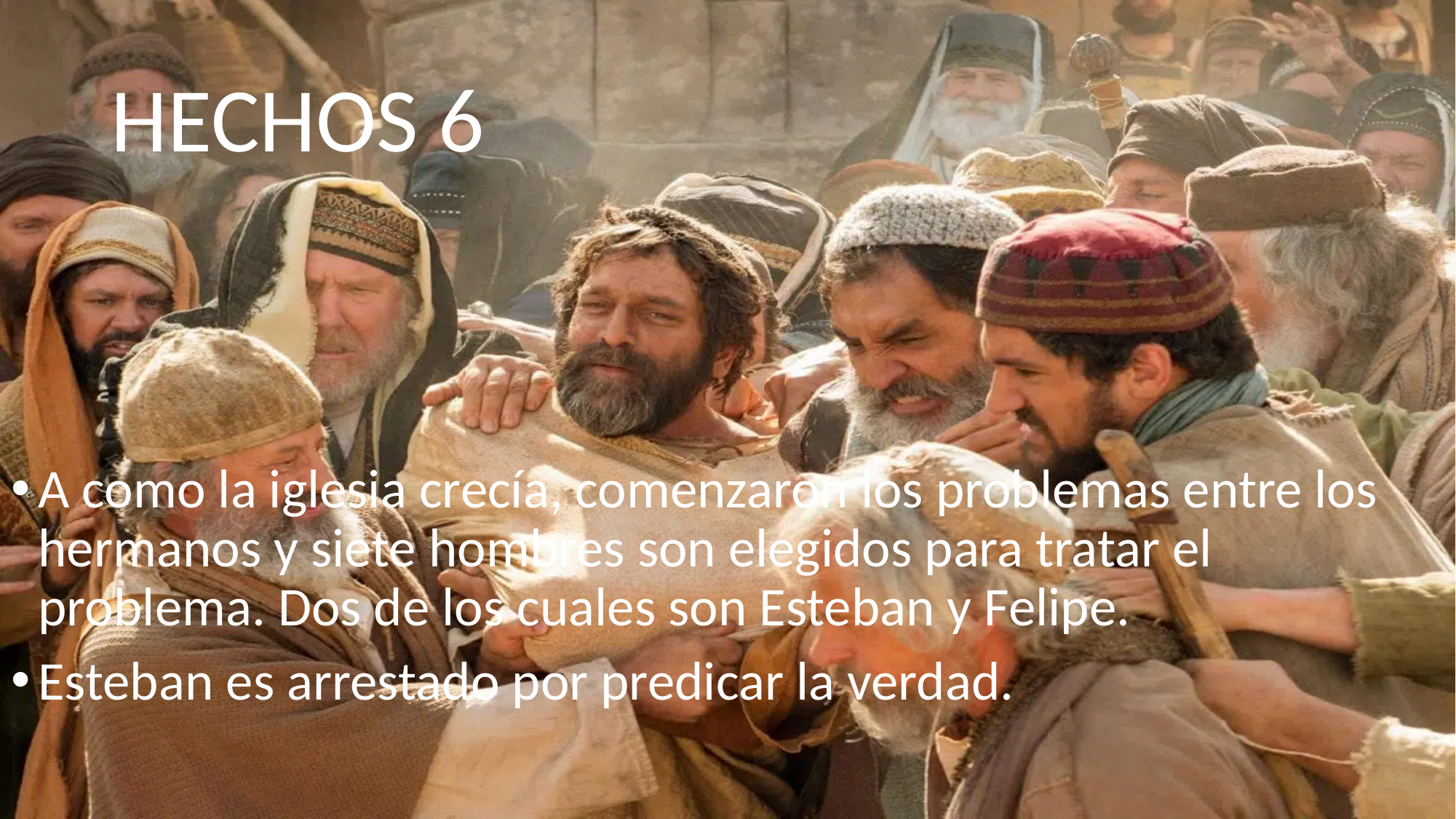

# HECHOS 6
A como la iglesia crecía, comenzaron los problemas entre los hermanos y siete hombres son elegidos para tratar el problema. Dos de los cuales son Esteban y Felipe.
Esteban es arrestado por predicar la verdad.